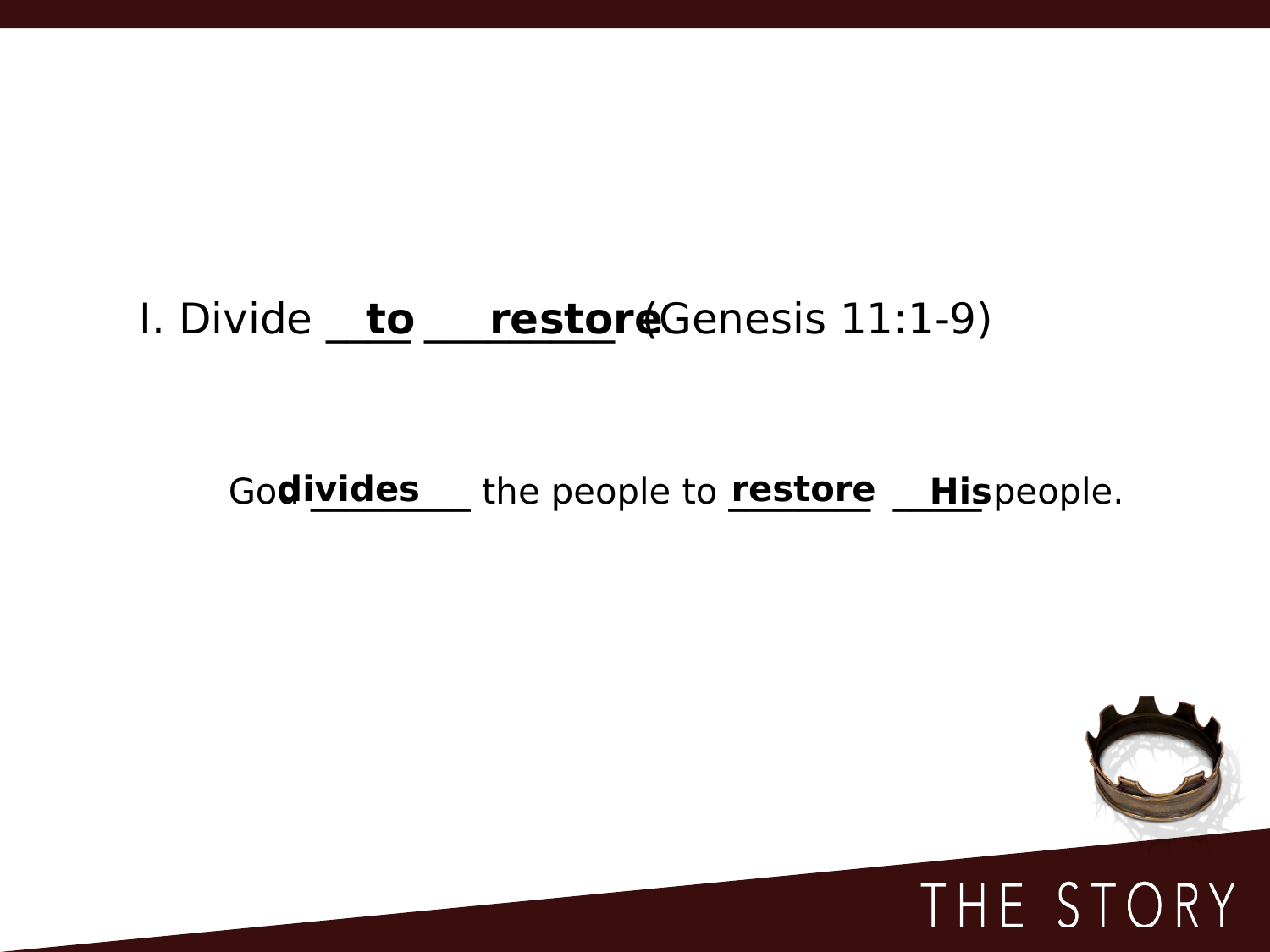

I. Divide ____ _________. (Genesis 11:1-9)
to
restore
divides
restore
God _________ the people to ________  _____ people.
His